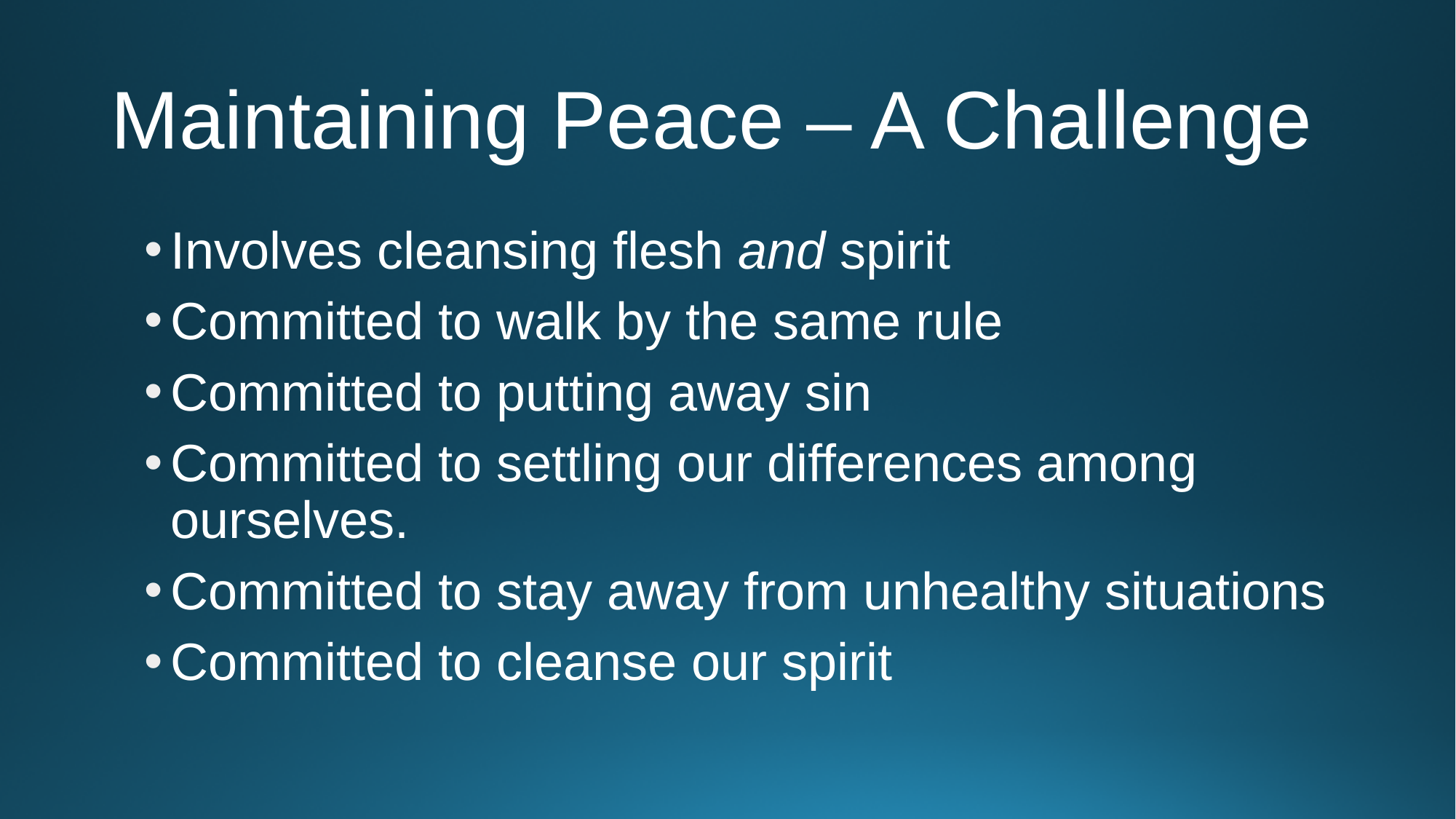

# Maintaining Peace – A Challenge
Involves cleansing flesh and spirit
Committed to walk by the same rule
Committed to putting away sin
Committed to settling our differences among ourselves.
Committed to stay away from unhealthy situations
Committed to cleanse our spirit